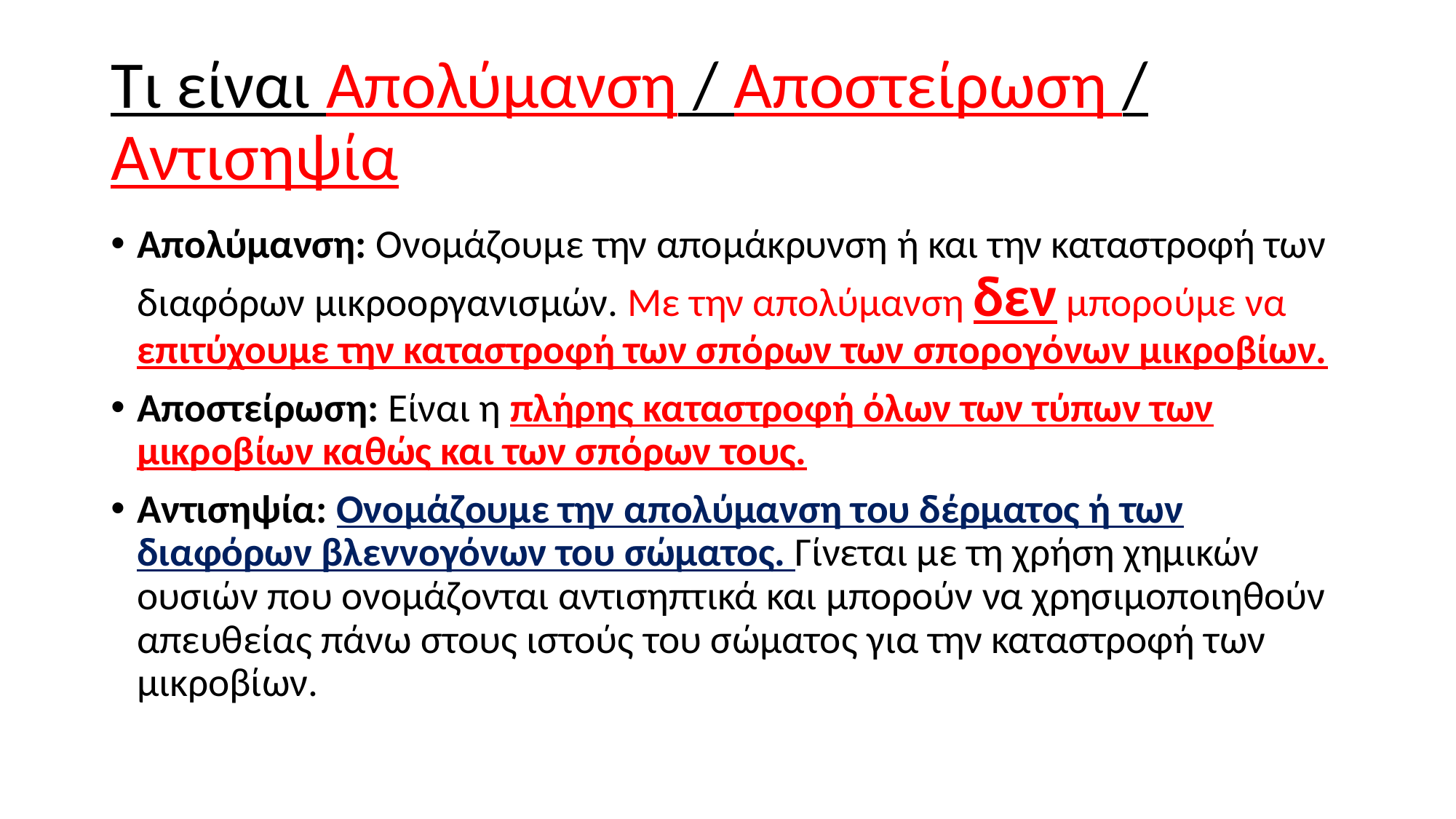

# Τι είναι Απολύμανση / Αποστείρωση / Αντισηψία
Απολύμανση: Ονομάζουμε την απομάκρυνση ή και την καταστροφή των διαφόρων μικροοργανισμών. Με την απολύμανση δεν μπορούμε να επιτύχουμε την καταστροφή των σπόρων των σπορογόνων μικροβίων.
Αποστείρωση: Είναι η πλήρης καταστροφή όλων των τύπων των μικροβίων καθώς και των σπόρων τους.
Αντισηψία: Ονομάζουμε την απολύμανση του δέρματος ή των διαφόρων βλεννογόνων του σώματος. Γίνεται με τη χρήση χημικών ουσιών που ονομάζονται αντισηπτικά και μπορούν να χρησιμοποιηθούν απευθείας πάνω στους ιστούς του σώματος για την καταστροφή των μικροβίων.